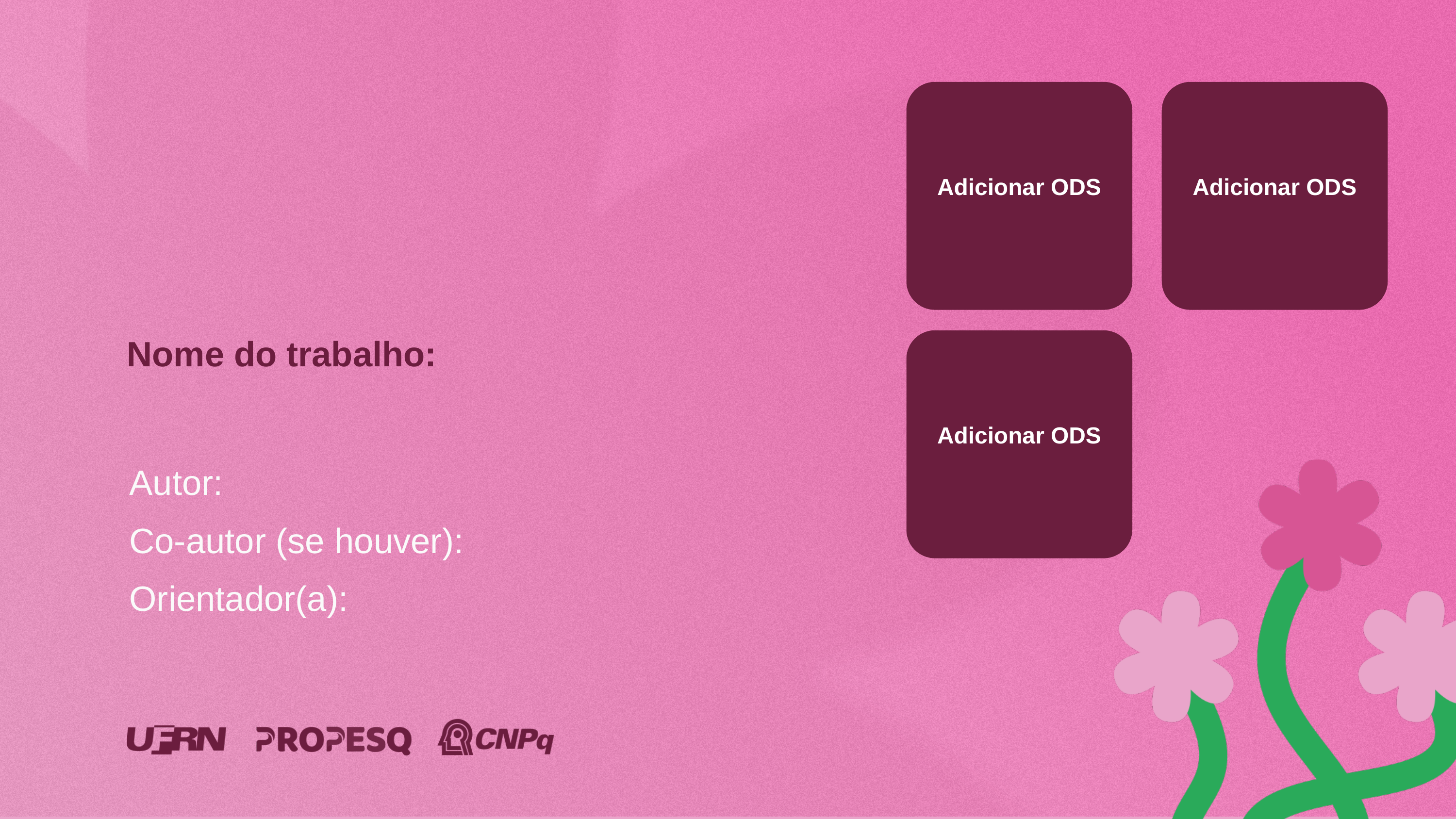

Adicionar ODS

Adicionar ODS
Nome do trabalho:

Adicionar ODS
Autor:

Co-autor (se houver):
Orientador(a):